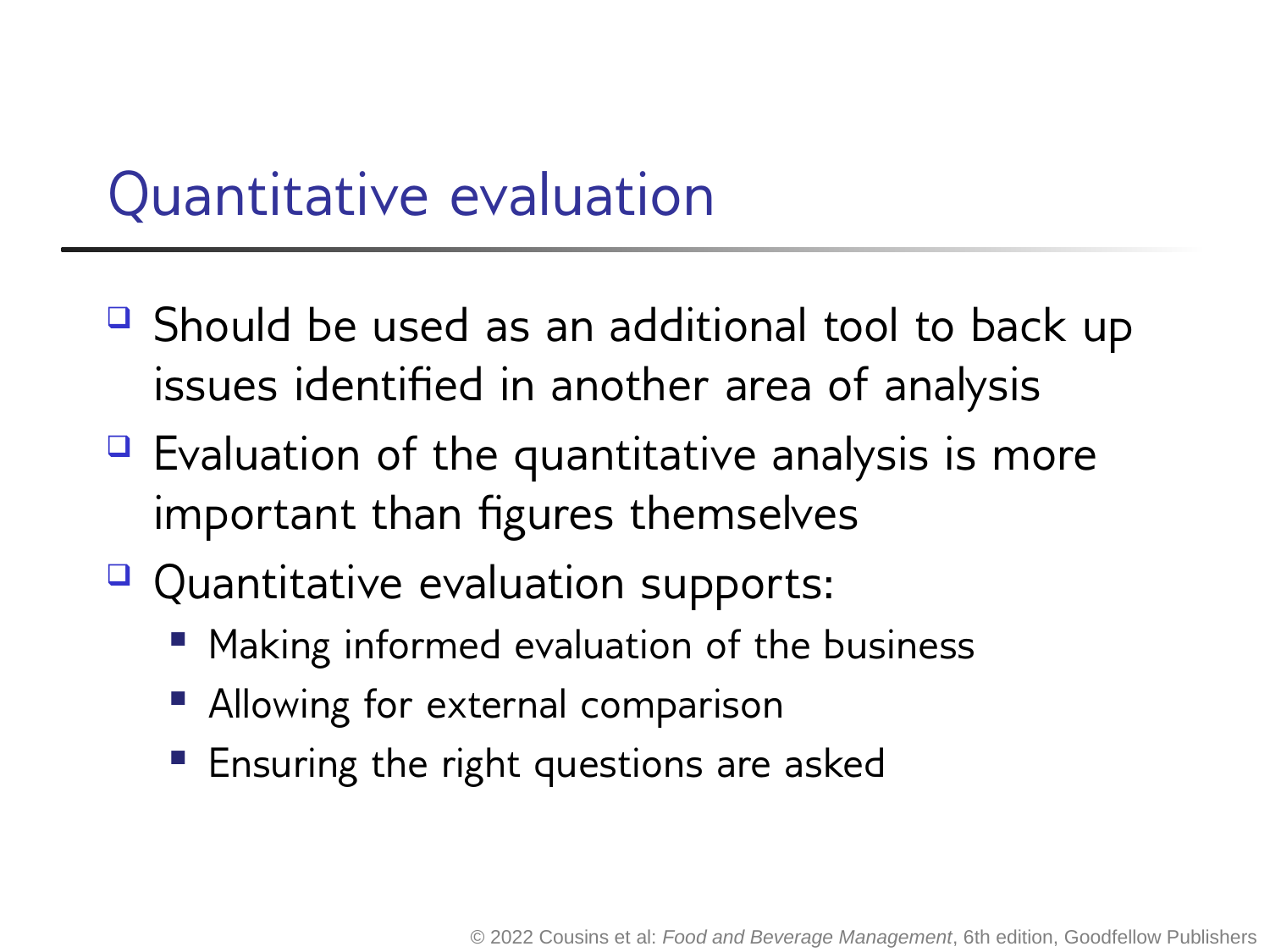

# Quantitative evaluation
Should be used as an additional tool to back up issues identified in another area of analysis
Evaluation of the quantitative analysis is more important than figures themselves
Quantitative evaluation supports:
Making informed evaluation of the business
Allowing for external comparison
Ensuring the right questions are asked